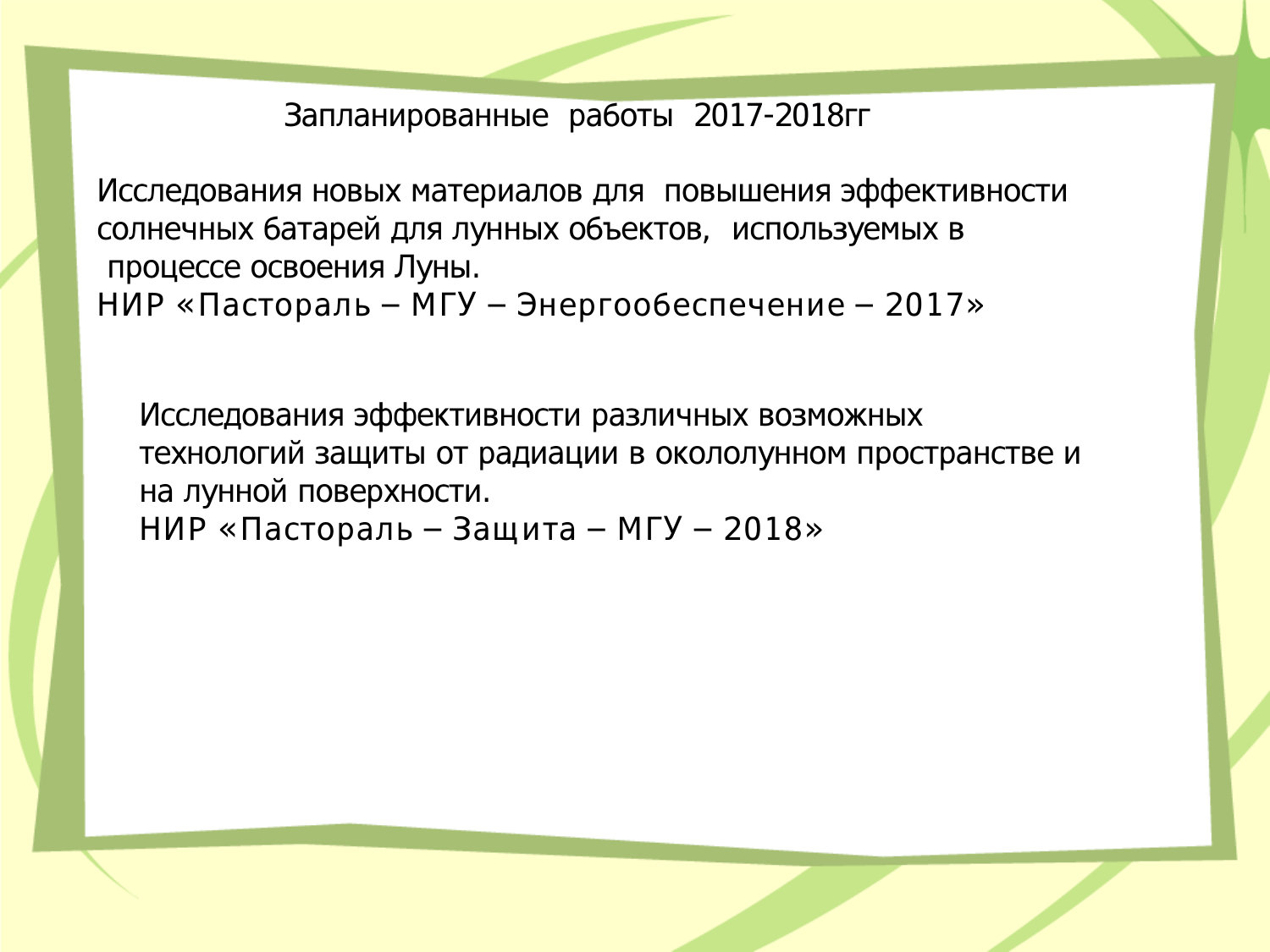

Запланированные  работы  2017-2018гг
Исследования новых материалов для  повышения эффективности
солнечных батарей для лунных объектов,  используемых в
 процессе освоения Луны.
НИР «Пастораль – МГУ – Энергообеспечение – 2017»
Исследования эффективности различных возможных
технологий защиты от радиации в окололунном пространстве и
на лунной поверхности.
НИР «Пастораль – Защита – МГУ – 2018»